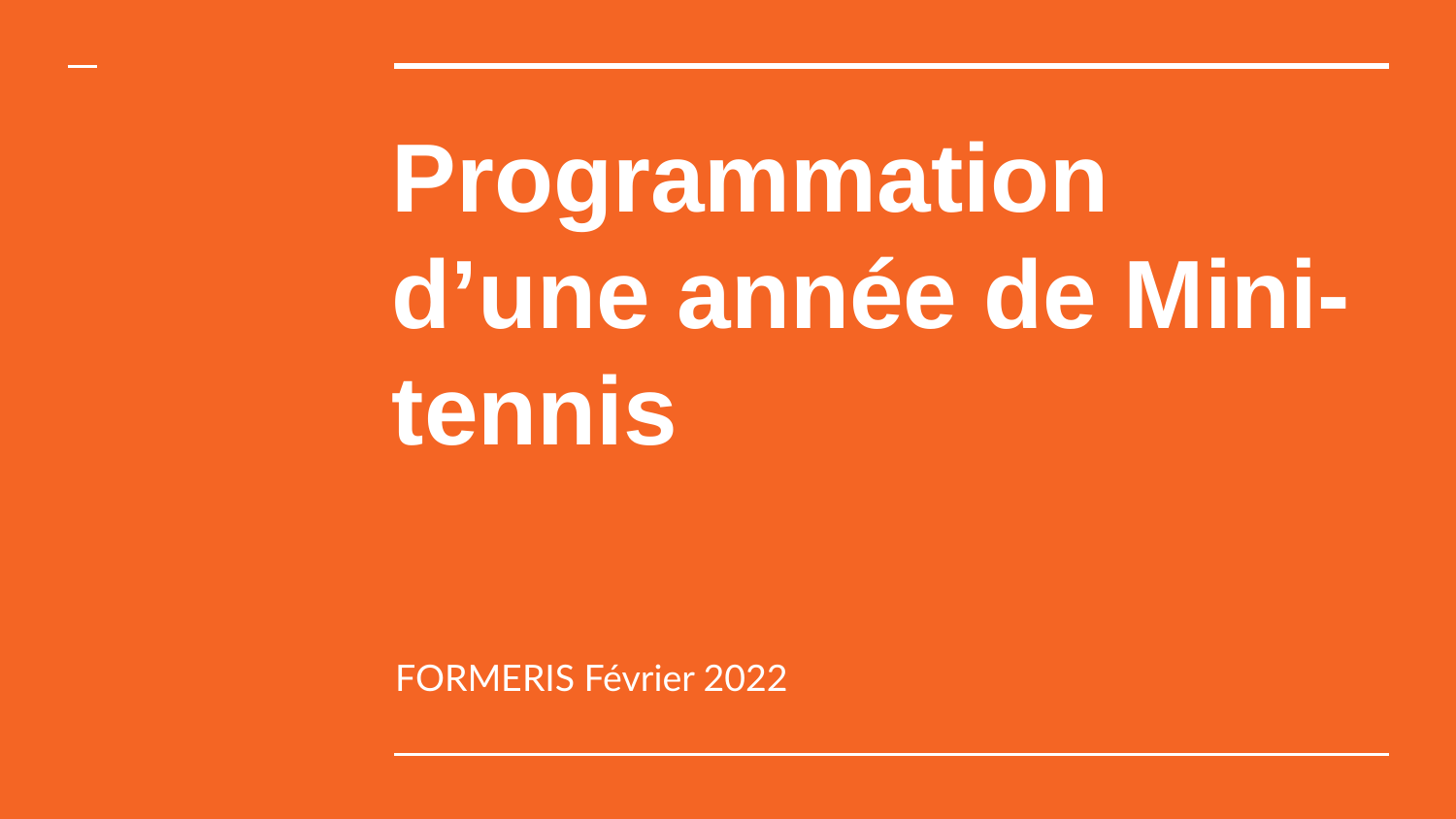

# Programmation d’une année de Mini-tennis
FORMERIS Février 2022